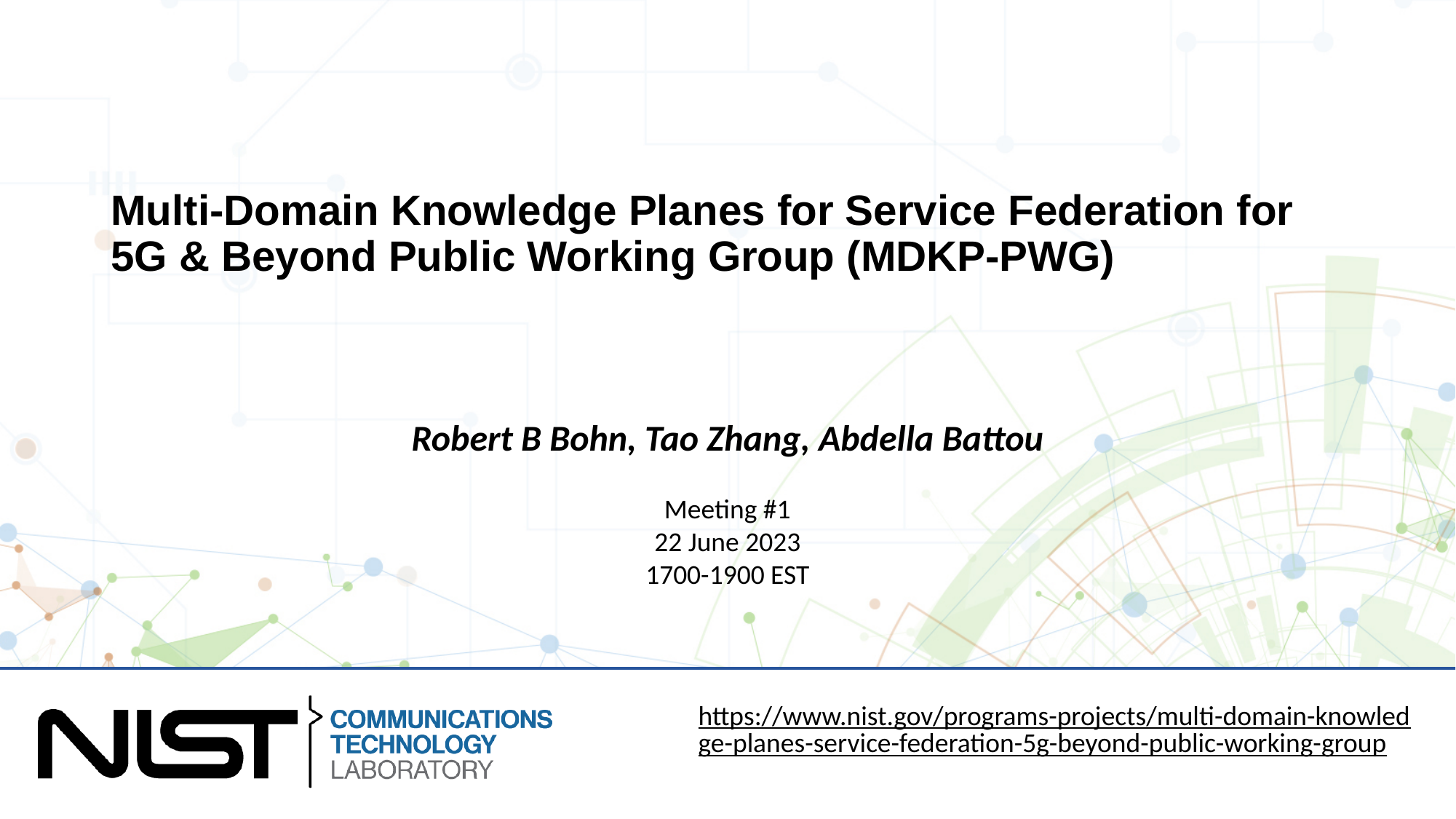

# Multi-Domain Knowledge Planes for Service Federation for 5G & Beyond Public Working Group (MDKP-PWG)
Robert B Bohn, Tao Zhang, Abdella Battou

Meeting #1
22 June 2023
1700-1900 EST
https://www.nist.gov/programs-projects/multi-domain-knowledge-planes-service-federation-5g-beyond-public-working-group